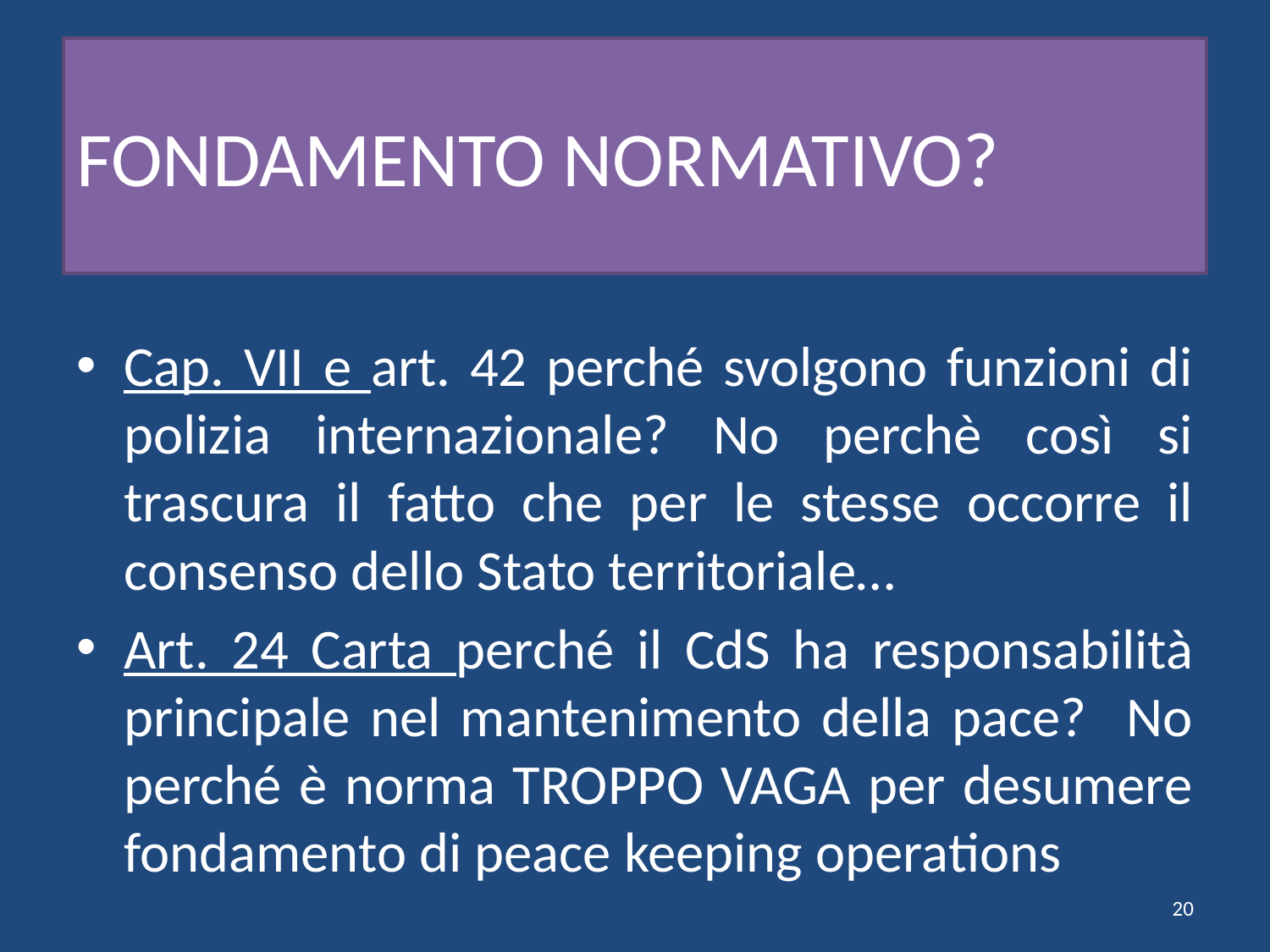

# FONDAMENTO NORMATIVO?
Cap. VII e art. 42 perché svolgono funzioni di polizia internazionale? No perchè così si trascura il fatto che per le stesse occorre il consenso dello Stato territoriale…
Art. 24 Carta perché il CdS ha responsabilità principale nel mantenimento della pace?  No perché è norma TROPPO VAGA per desumere fondamento di peace keeping operations
20